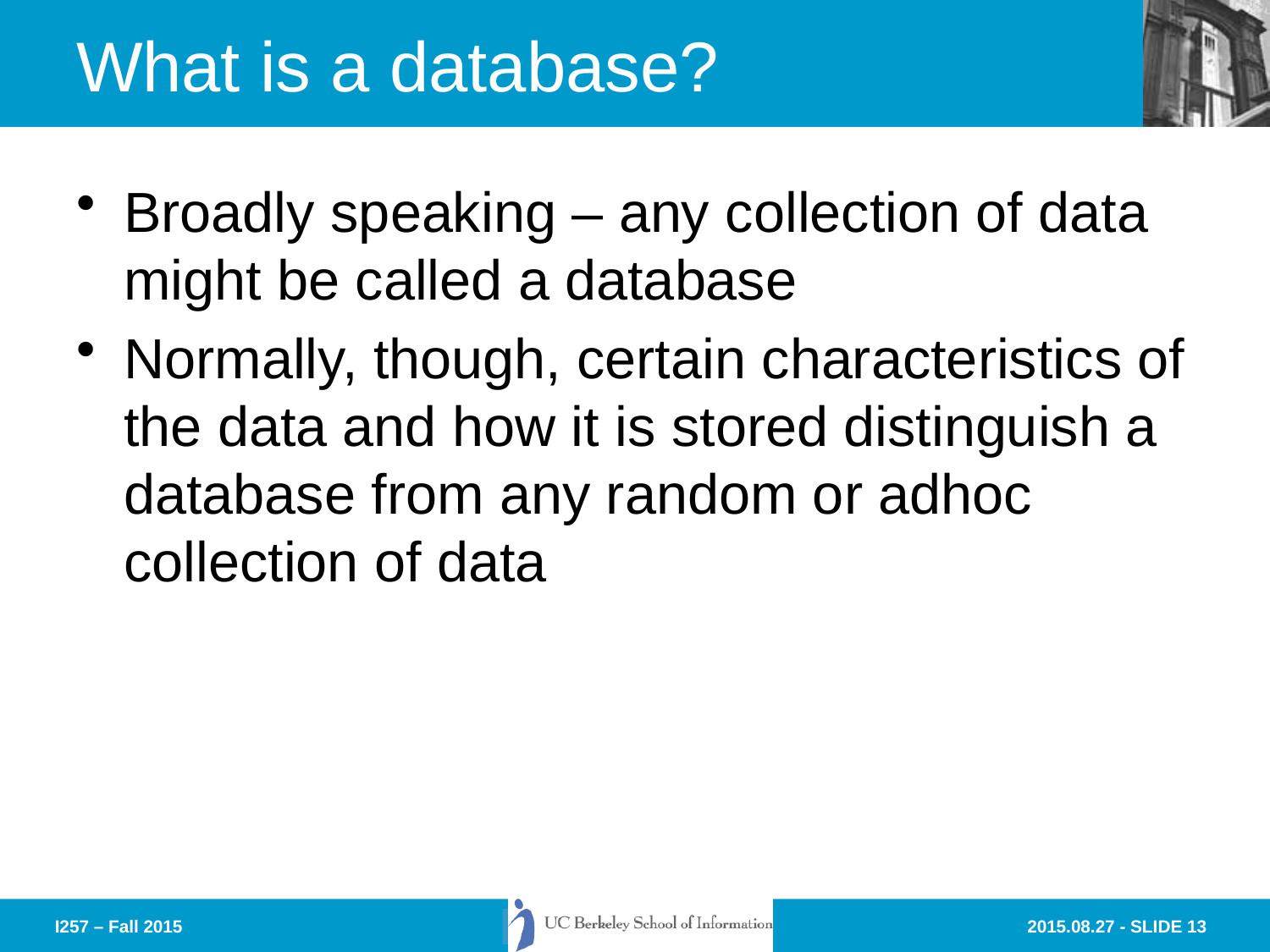

# What is a database?
Broadly speaking – any collection of data might be called a database
Normally, though, certain characteristics of the data and how it is stored distinguish a database from any random or adhoc collection of data